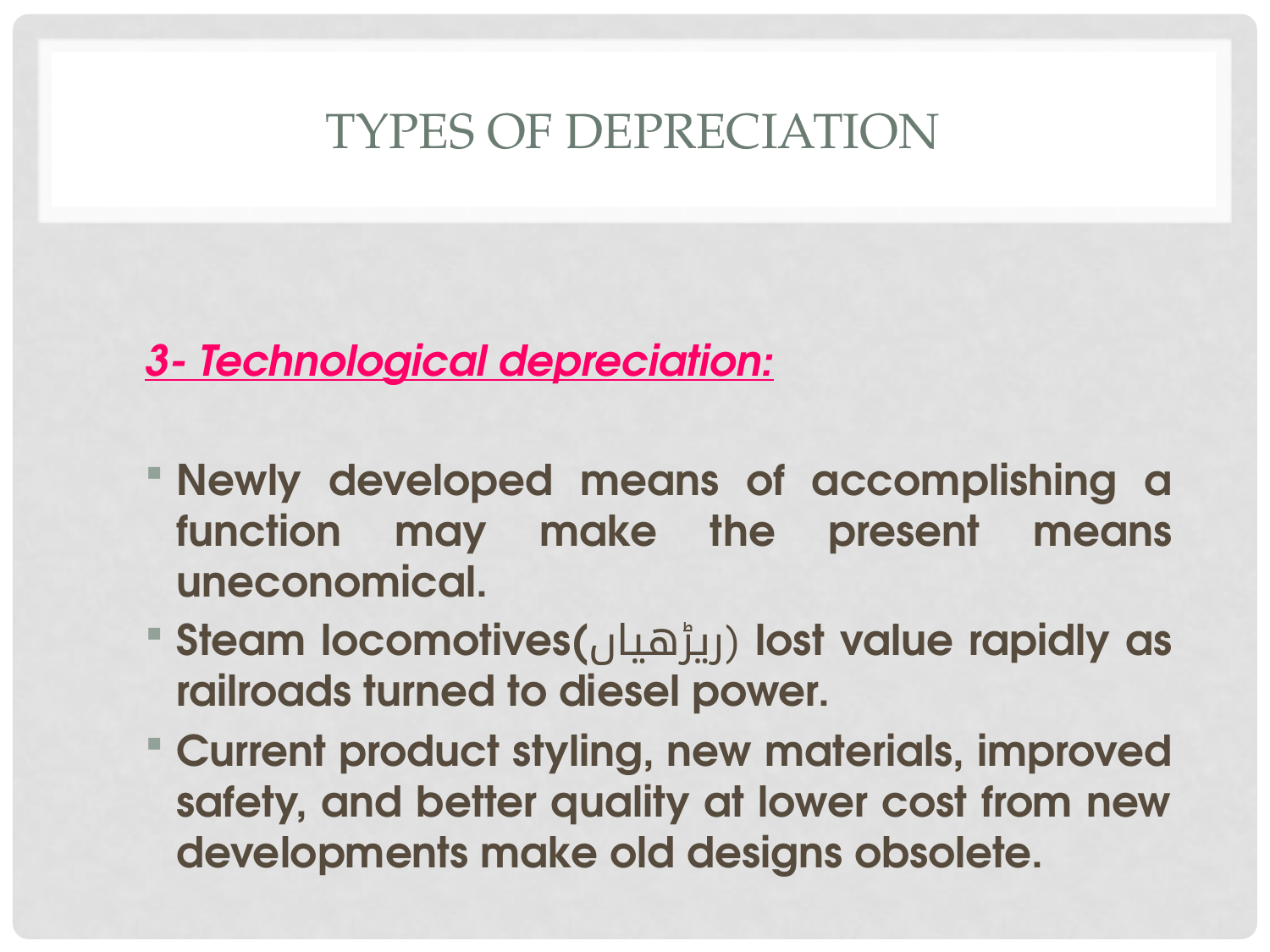

# TYPES OF DEPRECIATION
3- Technological depreciation:

Newly developed means of accomplishing a function may make the present means uneconomical.
Steam locomotives(ریڑھیاں) lost value rapidly as railroads turned to diesel power.
Current product styling, new materials, improved safety, and better quality at lower cost from new developments make old designs obsolete.